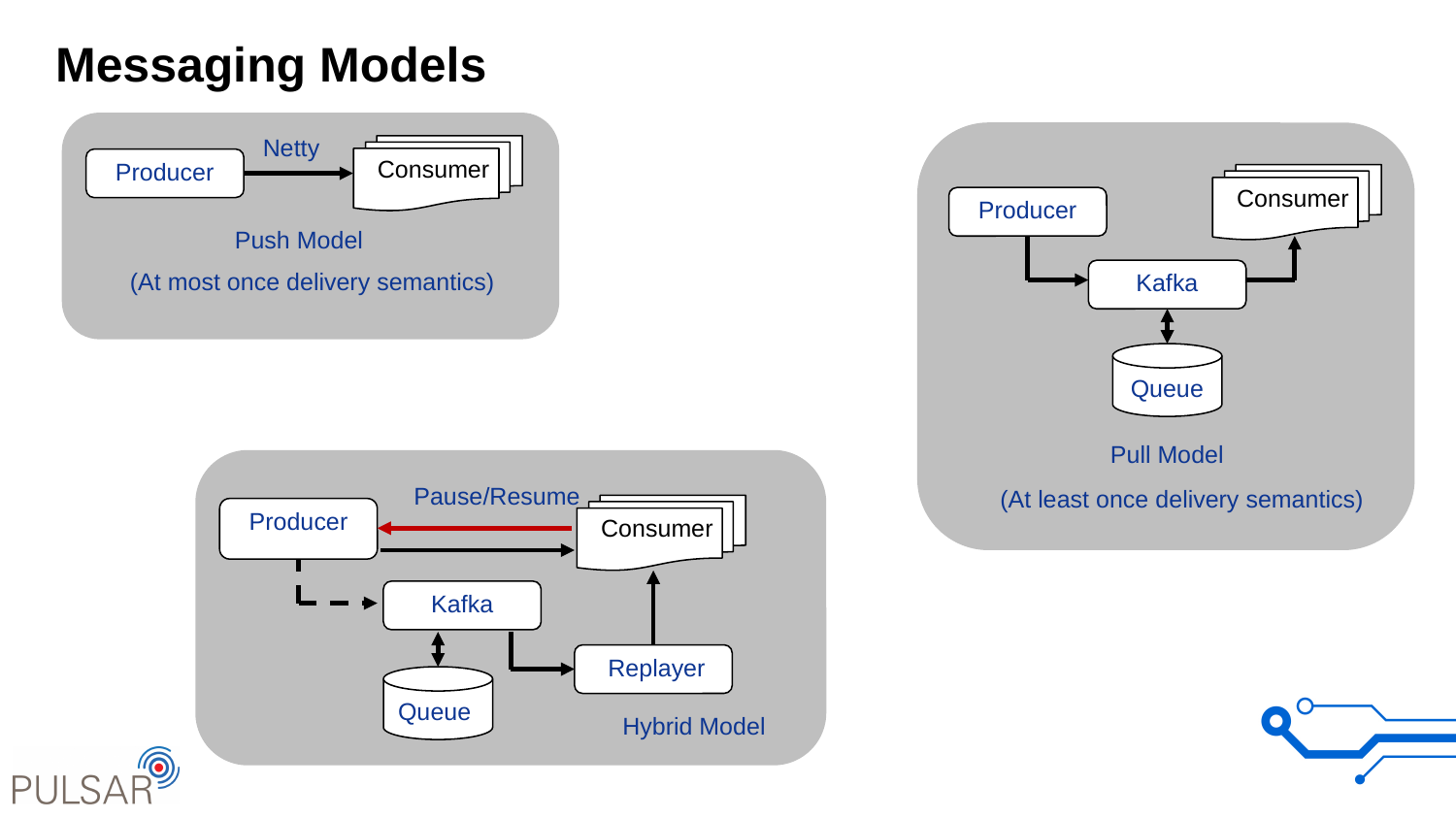

# Messaging Models

Netty

Consumer
Producer

Consumer
Producer
Push Model
(At most once delivery semantics)
Kafka
Queue
Pull Model

Pause/Resume
(At least once delivery semantics)

Producer
Consumer
Kafka
 Replayer
Queue
Hybrid Model